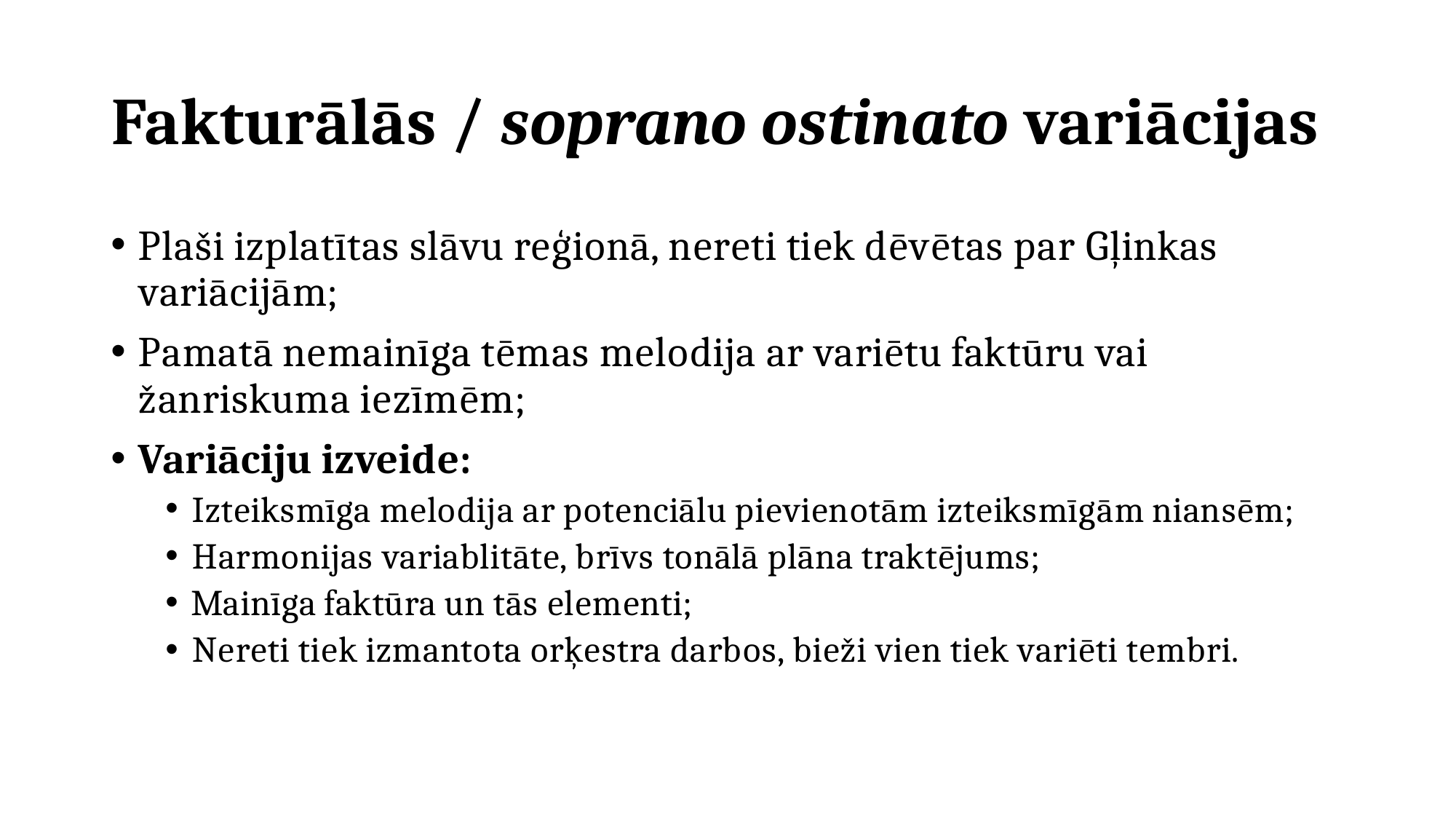

# Fakturālās / soprano ostinato variācijas
Plaši izplatītas slāvu reģionā, nereti tiek dēvētas par Gļinkas variācijām;
Pamatā nemainīga tēmas melodija ar variētu faktūru vai žanriskuma iezīmēm;
Variāciju izveide:
Izteiksmīga melodija ar potenciālu pievienotām izteiksmīgām niansēm;
Harmonijas variablitāte, brīvs tonālā plāna traktējums;
Mainīga faktūra un tās elementi;
Nereti tiek izmantota orķestra darbos, bieži vien tiek variēti tembri.